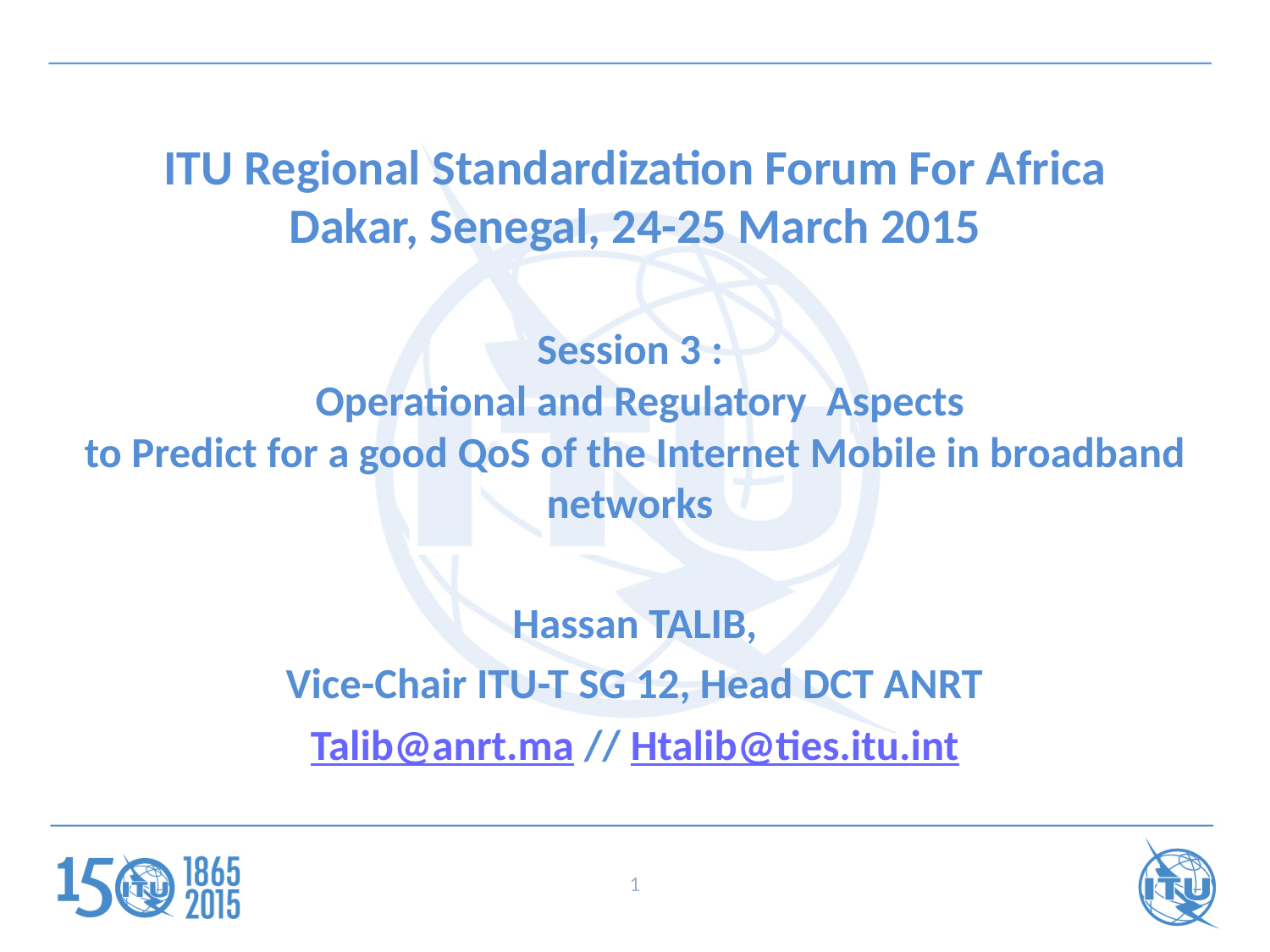

# ITU Regional Standardization Forum For Africa Dakar, Senegal, 24-25 March 2015
Session 3 : 
 Operational and Regulatory  Aspects to Predict for a good QoS of the Internet Mobile in broadband networks

Hassan TALIB,
Vice-Chair ITU-T SG 12, Head DCT ANRT
Talib@anrt.ma // Htalib@ties.itu.int

1